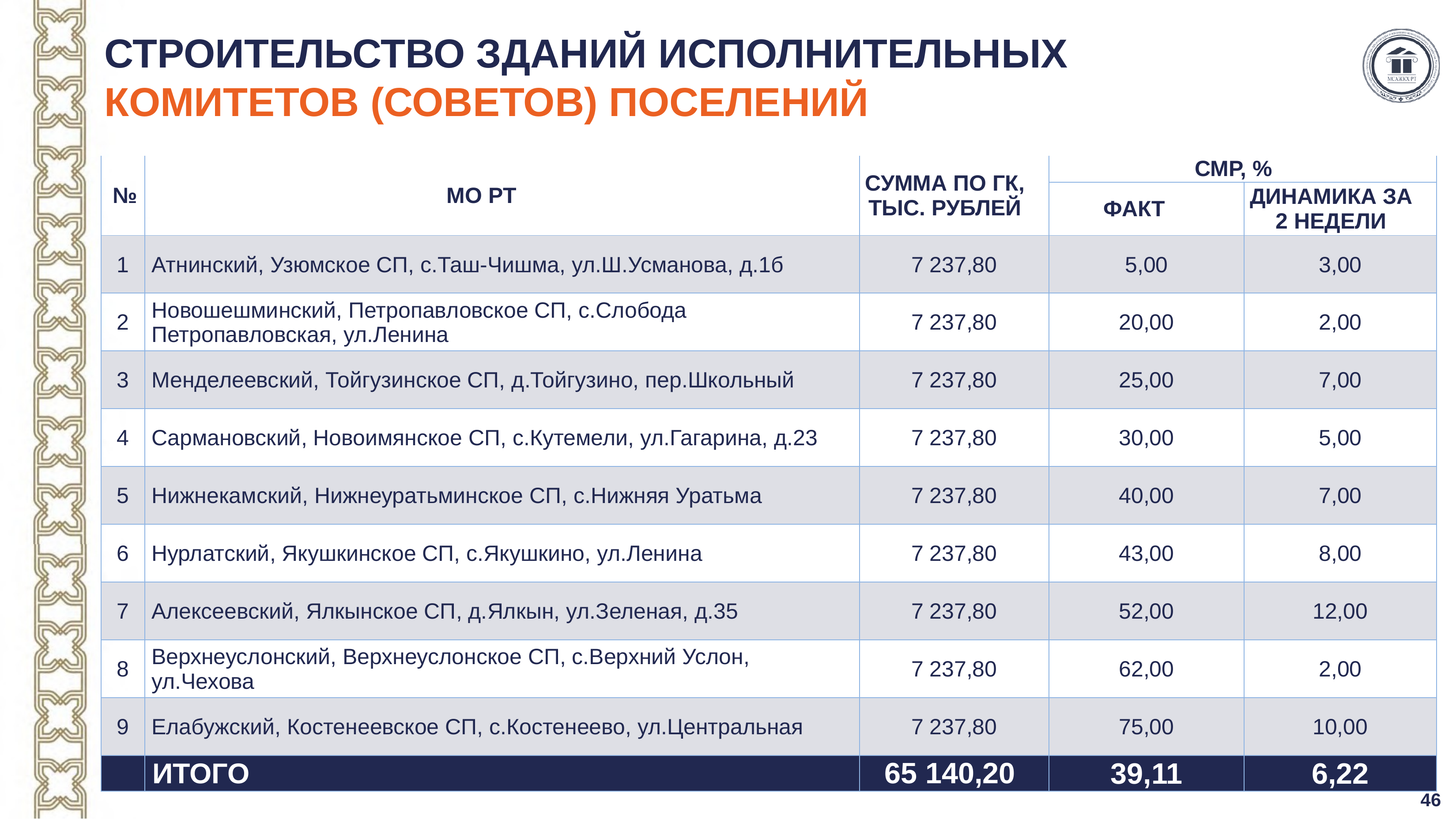

# СТРОИТЕЛЬСТВО ЗДАНИЙ ИСПОЛНИТЕЛЬНЫХ КОМИТЕТОВ (СОВЕТОВ) ПОСЕЛЕНИЙ
| № | МО РТ | СУММА ПО ГК, ТЫС. РУБЛЕЙ | СМР, % |  |
| --- | --- | --- | --- | --- |
|  |  |  | ФАКТ | ДИНАМИКА ЗА 2 НЕДЕЛИ |
| 1 | Атнинский, Узюмское СП, с.Таш-Чишма, ул.Ш.Усманова, д.1б | 7 237,80 | 5,00 | 3,00 |
| 2 | Новошешминский, Петропавловское СП, с.Слобода Петропавловская, ул.Ленина | 7 237,80 | 20,00 | 2,00 |
| 3 | Менделеевский, Тойгузинское СП, д.Тойгузино, пер.Школьный | 7 237,80 | 25,00 | 7,00 |
| 4 | Сармановский, Новоимянское СП, с.Кутемели, ул.Гагарина, д.23 | 7 237,80 | 30,00 | 5,00 |
| 5 | Нижнекамский, Нижнеуратьминское СП, с.Нижняя Уратьма | 7 237,80 | 40,00 | 7,00 |
| 6 | Нурлатский, Якушкинское СП, с.Якушкино, ул.Ленина | 7 237,80 | 43,00 | 8,00 |
| 7 | Алексеевский, Ялкынское СП, д.Ялкын, ул.Зеленая, д.35 | 7 237,80 | 52,00 | 12,00 |
| 8 | Верхнеуслонский, Верхнеуслонское СП, с.Верхний Услон, ул.Чехова | 7 237,80 | 62,00 | 2,00 |
| 9 | Елабужский, Костенеевское СП, с.Костенеево, ул.Центральная | 7 237,80 | 75,00 | 10,00 |
|  | ИТОГО | 65 140,20 | 39,11 | 6,22 |